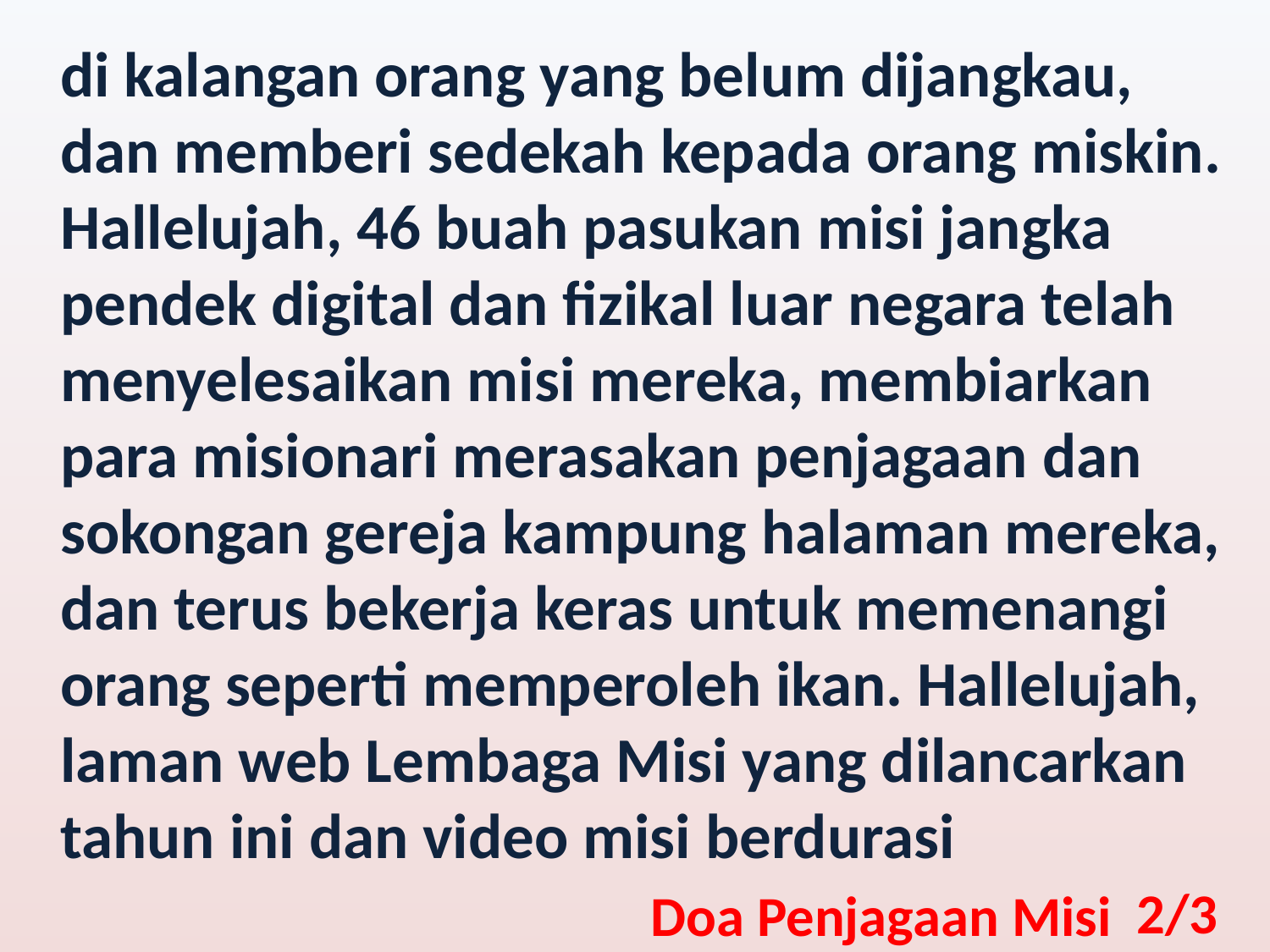

di kalangan orang yang belum dijangkau, dan memberi sedekah kepada orang miskin. Hallelujah, 46 buah pasukan misi jangka pendek digital dan fizikal luar negara telah menyelesaikan misi mereka, membiarkan para misionari merasakan penjagaan dan sokongan gereja kampung halaman mereka, dan terus bekerja keras untuk memenangi orang seperti memperoleh ikan. Hallelujah, laman web Lembaga Misi yang dilancarkan tahun ini dan video misi berdurasi
Doa Penjagaan Misi
2/3